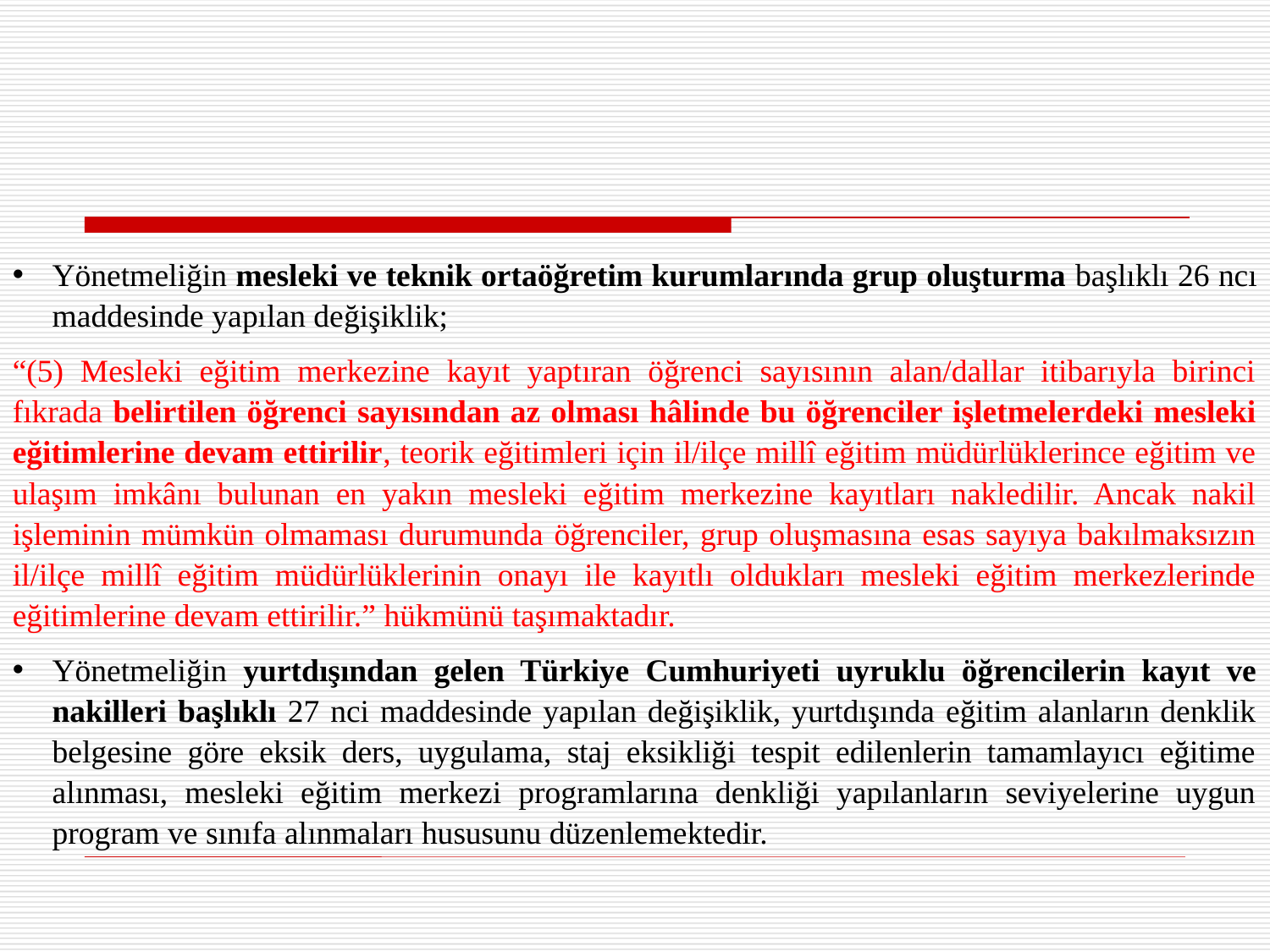

Yönetmeliğin mesleki ve teknik ortaöğretim kurumlarında grup oluşturma başlıklı 26 ncı maddesinde yapılan değişiklik;
“(5) Mesleki eğitim merkezine kayıt yaptıran öğrenci sayısının alan/dallar itibarıyla birinci fıkrada belirtilen öğrenci sayısından az olması hâlinde bu öğrenciler işletmelerdeki mesleki eğitimlerine devam ettirilir, teorik eğitimleri için il/ilçe millî eğitim müdürlüklerince eğitim ve ulaşım imkânı bulunan en yakın mesleki eğitim merkezine kayıtları nakledilir. Ancak nakil işleminin mümkün olmaması durumunda öğrenciler, grup oluşmasına esas sayıya bakılmaksızın il/ilçe millî eğitim müdürlüklerinin onayı ile kayıtlı oldukları mesleki eğitim merkezlerinde eğitimlerine devam ettirilir.” hükmünü taşımaktadır.
Yönetmeliğin yurtdışından gelen Türkiye Cumhuriyeti uyruklu öğrencilerin kayıt ve nakilleri başlıklı 27 nci maddesinde yapılan değişiklik, yurtdışında eğitim alanların denklik belgesine göre eksik ders, uygulama, staj eksikliği tespit edilenlerin tamamlayıcı eğitime alınması, mesleki eğitim merkezi programlarına denkliği yapılanların seviyelerine uygun program ve sınıfa alınmaları hususunu düzenlemektedir.